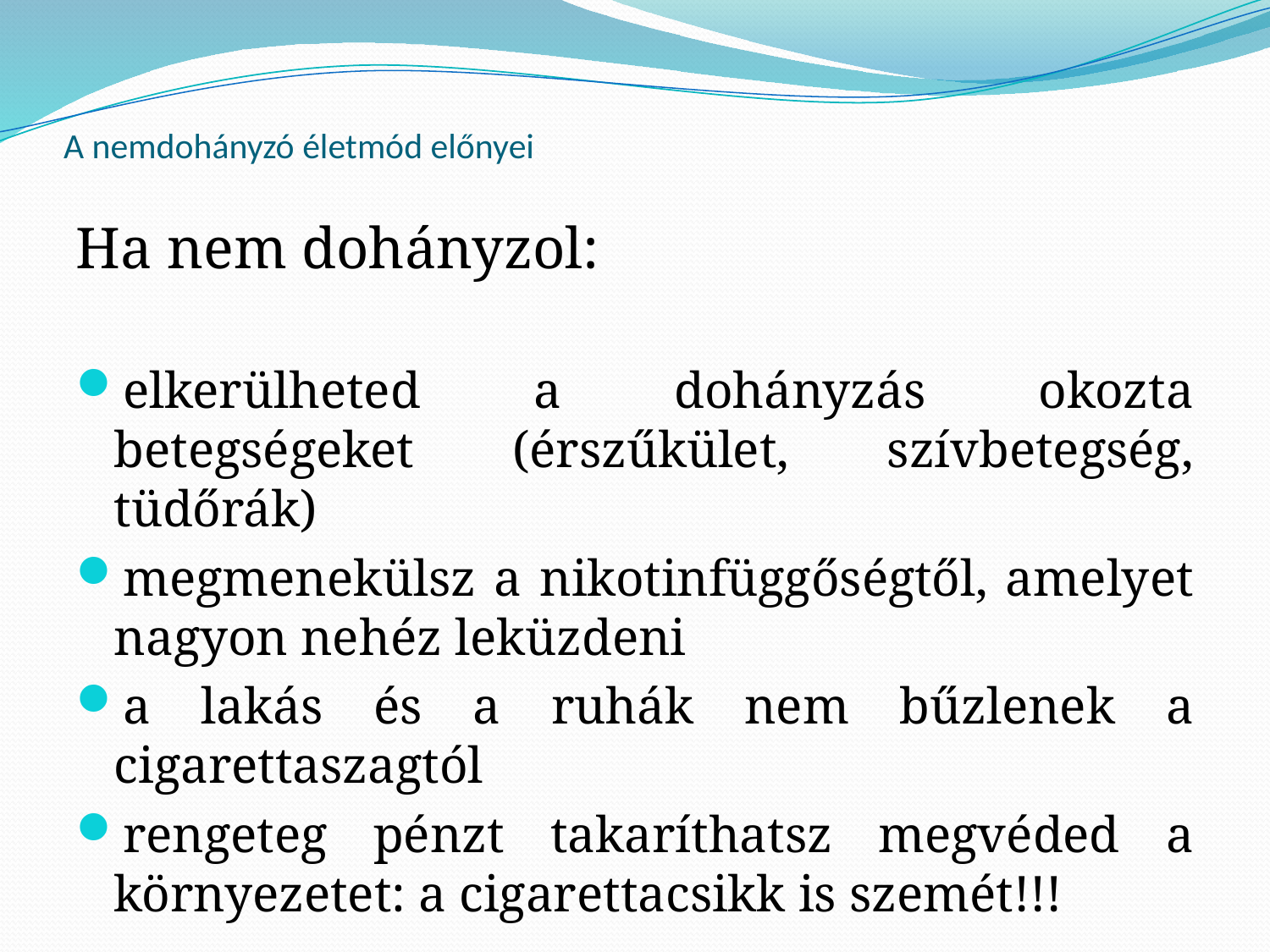

# A nemdohányzó életmód előnyei
Ha nem dohányzol:

elkerülheted a dohányzás okozta betegségeket (érszűkület, szívbetegség, tüdőrák)
megmenekülsz a nikotinfüggőségtől, amelyet nagyon nehéz leküzdeni
a lakás és a ruhák nem bűzlenek a cigarettaszagtól
rengeteg pénzt takaríthatsz megvéded a környezetet: a cigarettacsikk is szemét!!!